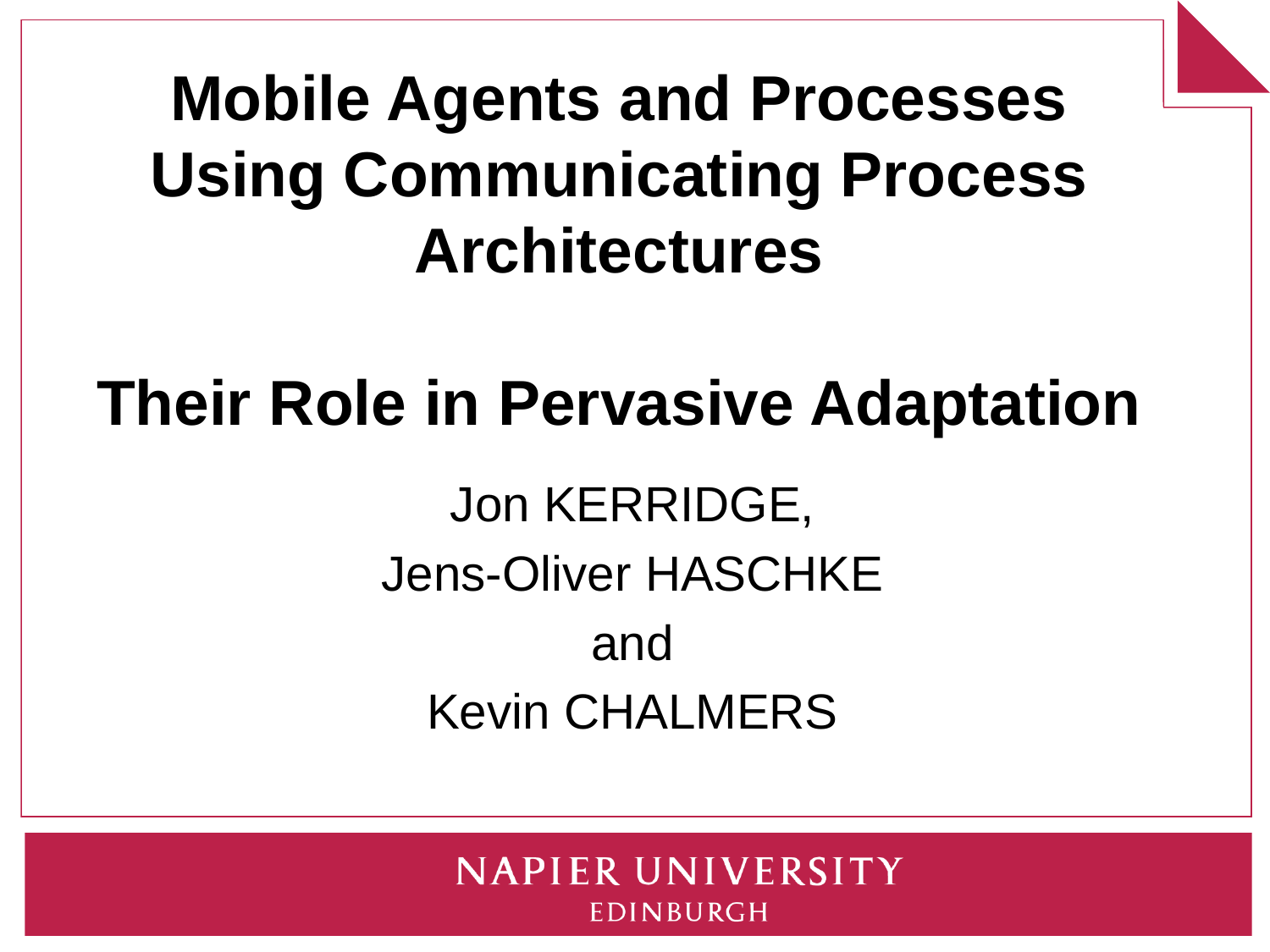

# Mobile Agents and Processes Using Communicating Process Architectures Their Role in Pervasive Adaptation
Jon KERRIDGE,
Jens-Oliver HASCHKE
and
Kevin CHALMERS